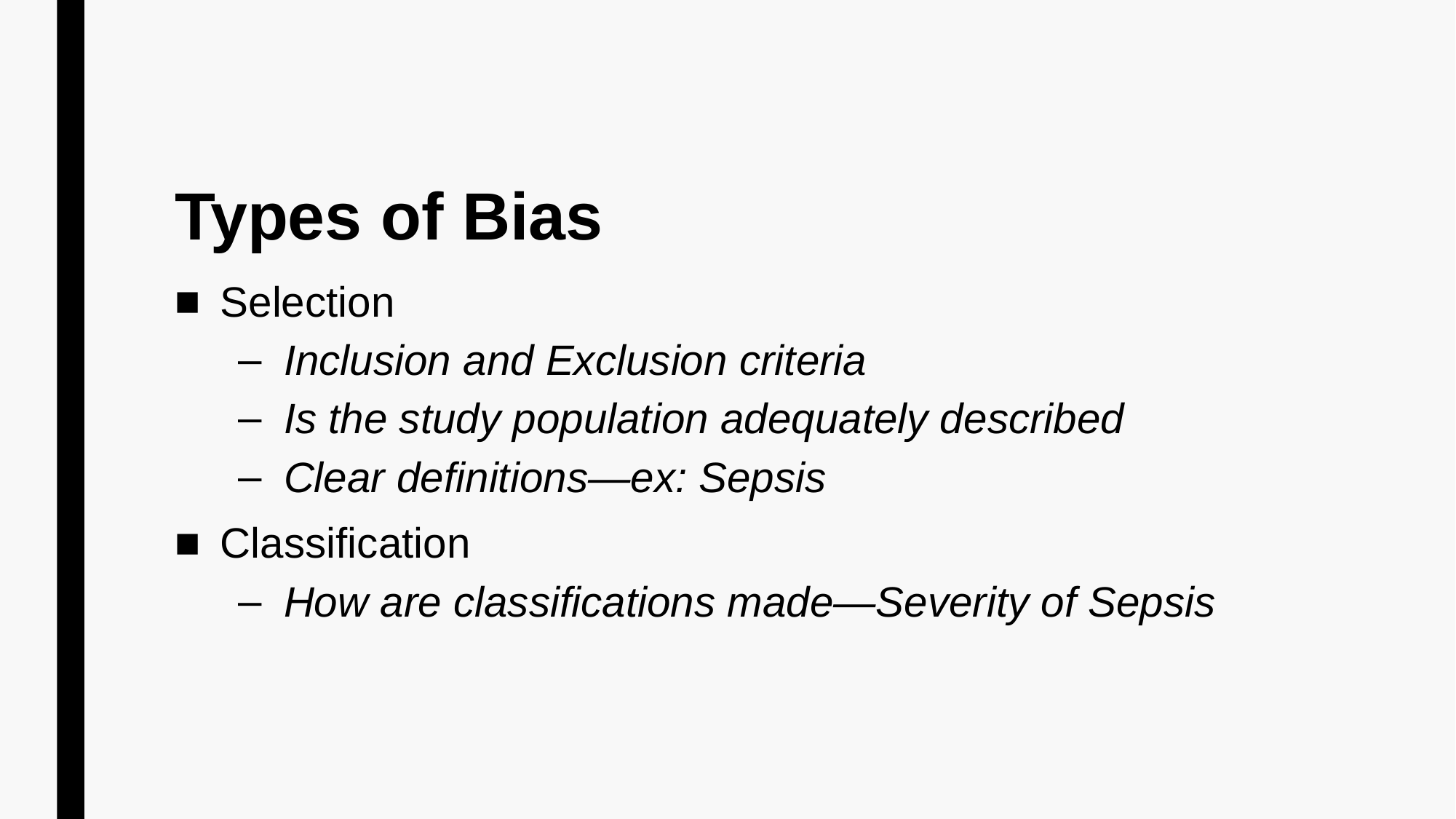

# Types of Bias
Selection
Inclusion and Exclusion criteria
Is the study population adequately described
Clear definitions—ex: Sepsis
Classification
How are classifications made—Severity of Sepsis